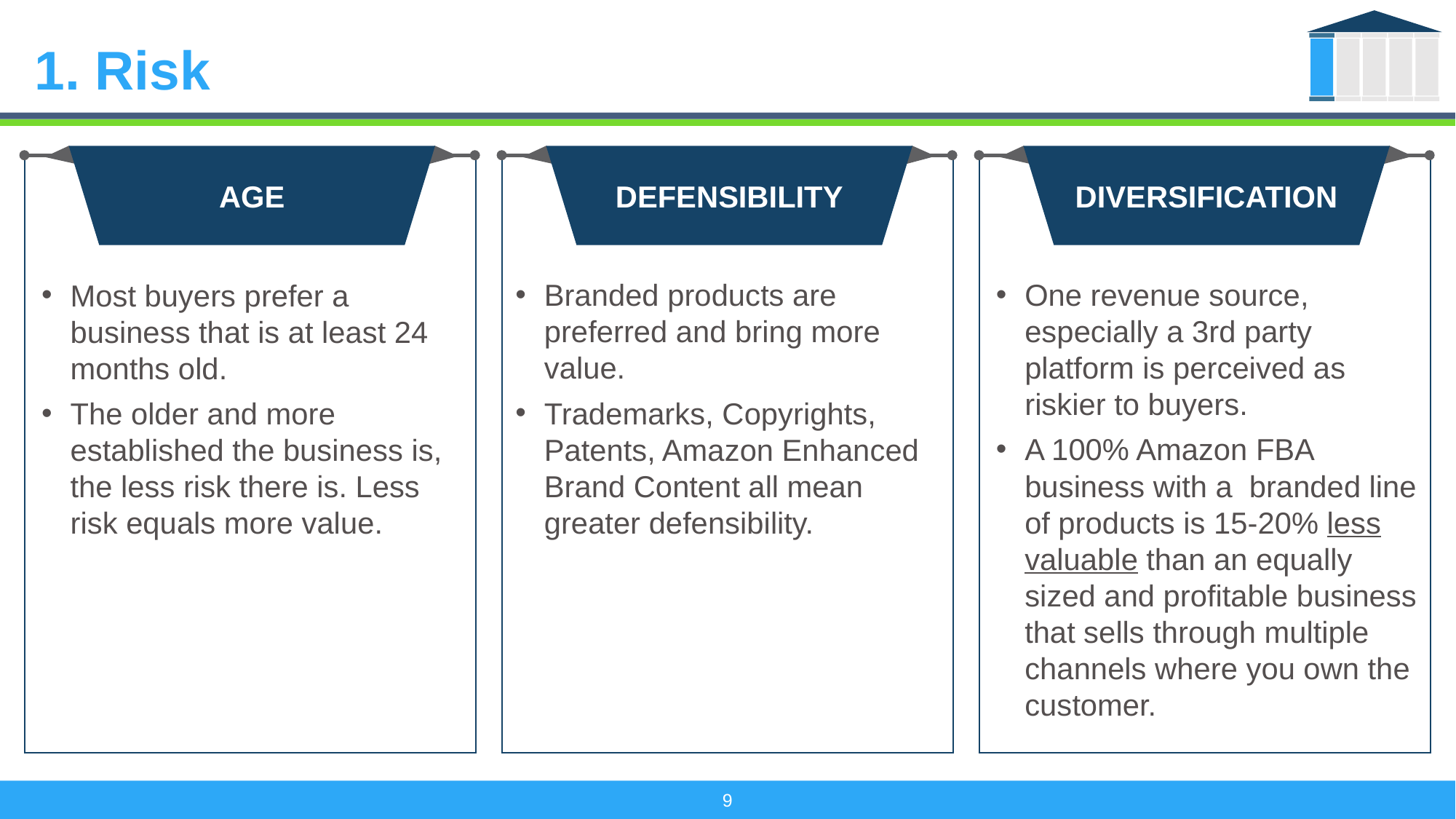

# 1. Risk

DIVERSIFICATION
AGE
DEFENSIBILITY
Branded products are preferred and bring more value.
Trademarks, Copyrights, Patents, Amazon Enhanced Brand Content all mean greater defensibility.
One revenue source, especially a 3rd party platform is perceived as riskier to buyers.
A 100% Amazon FBA business with a  branded line of products is 15-20% less valuable than an equally sized and profitable business that sells through multiple channels where you own the customer.
Most buyers prefer a business that is at least 24 months old.
The older and more established the business is, the less risk there is. Less risk equals more value.
9